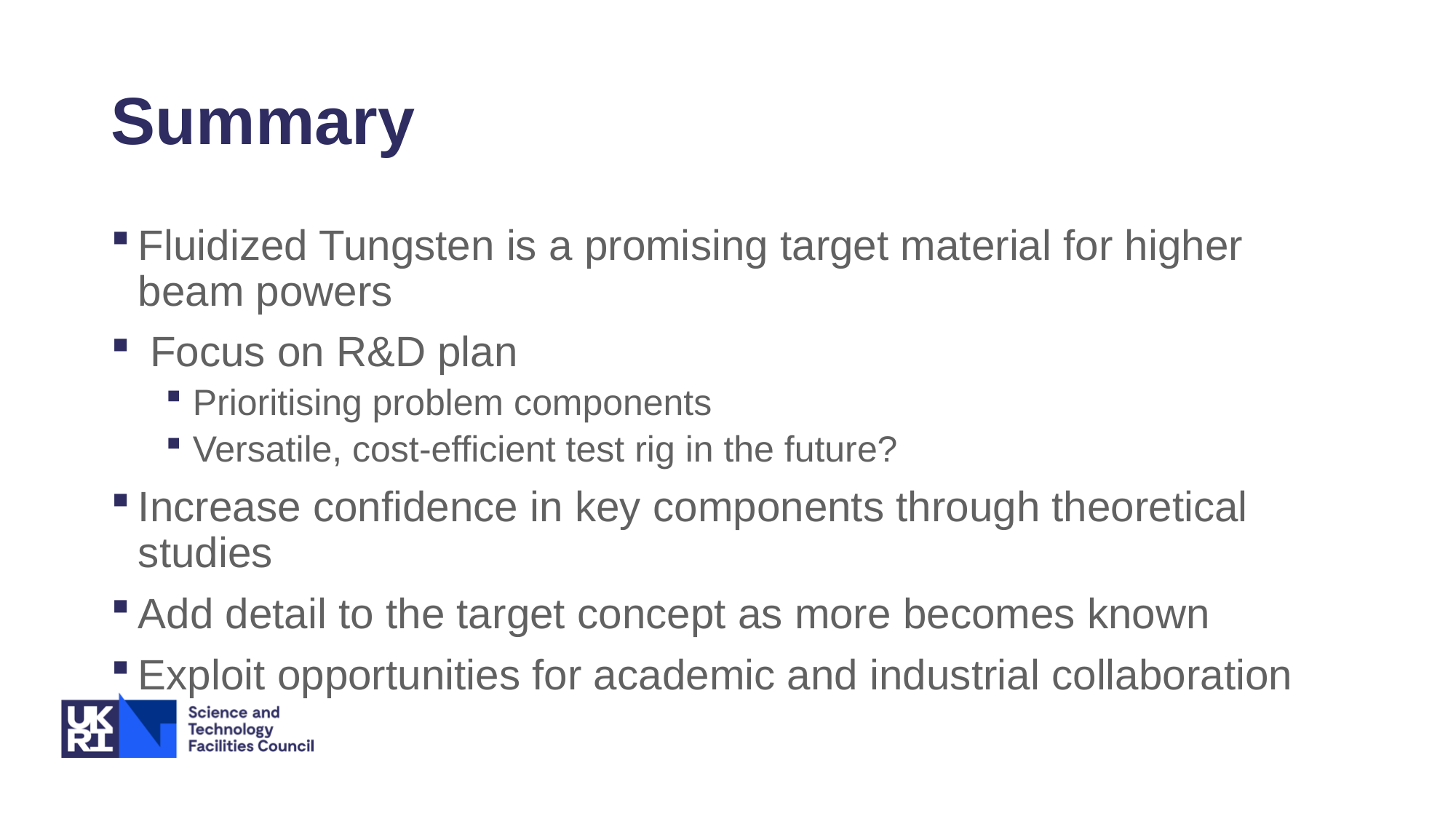

# Summary
Fluidized Tungsten is a promising target material for higher beam powers
 Focus on R&D plan
Prioritising problem components
Versatile, cost-efficient test rig in the future?
Increase confidence in key components through theoretical studies
Add detail to the target concept as more becomes known
Exploit opportunities for academic and industrial collaboration